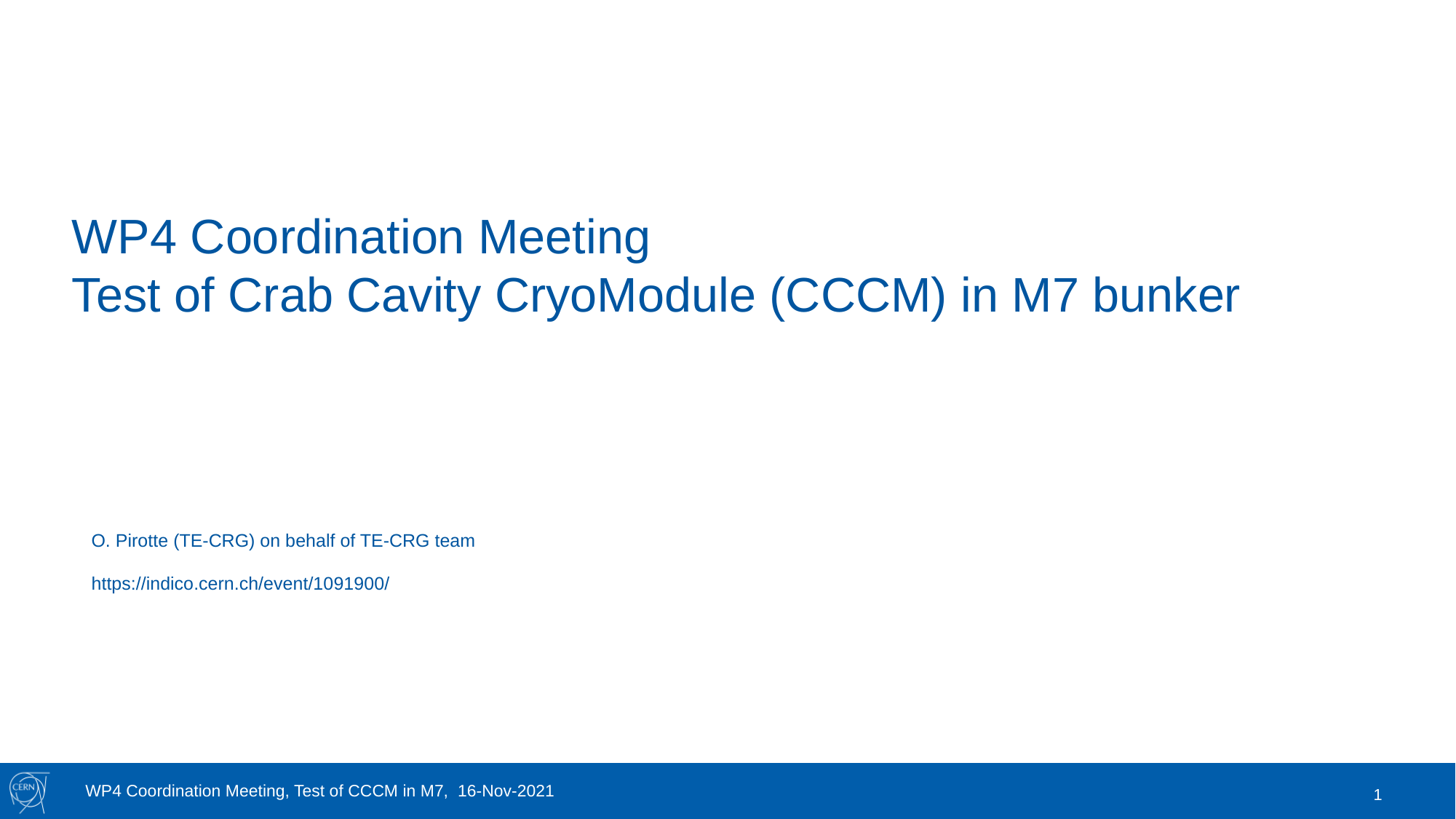

WP4 Coordination Meeting
Test of Crab Cavity CryoModule (CCCM) in M7 bunker

O. Pirotte (TE-CRG) on behalf of TE-CRG team

https://indico.cern.ch/event/1091900/